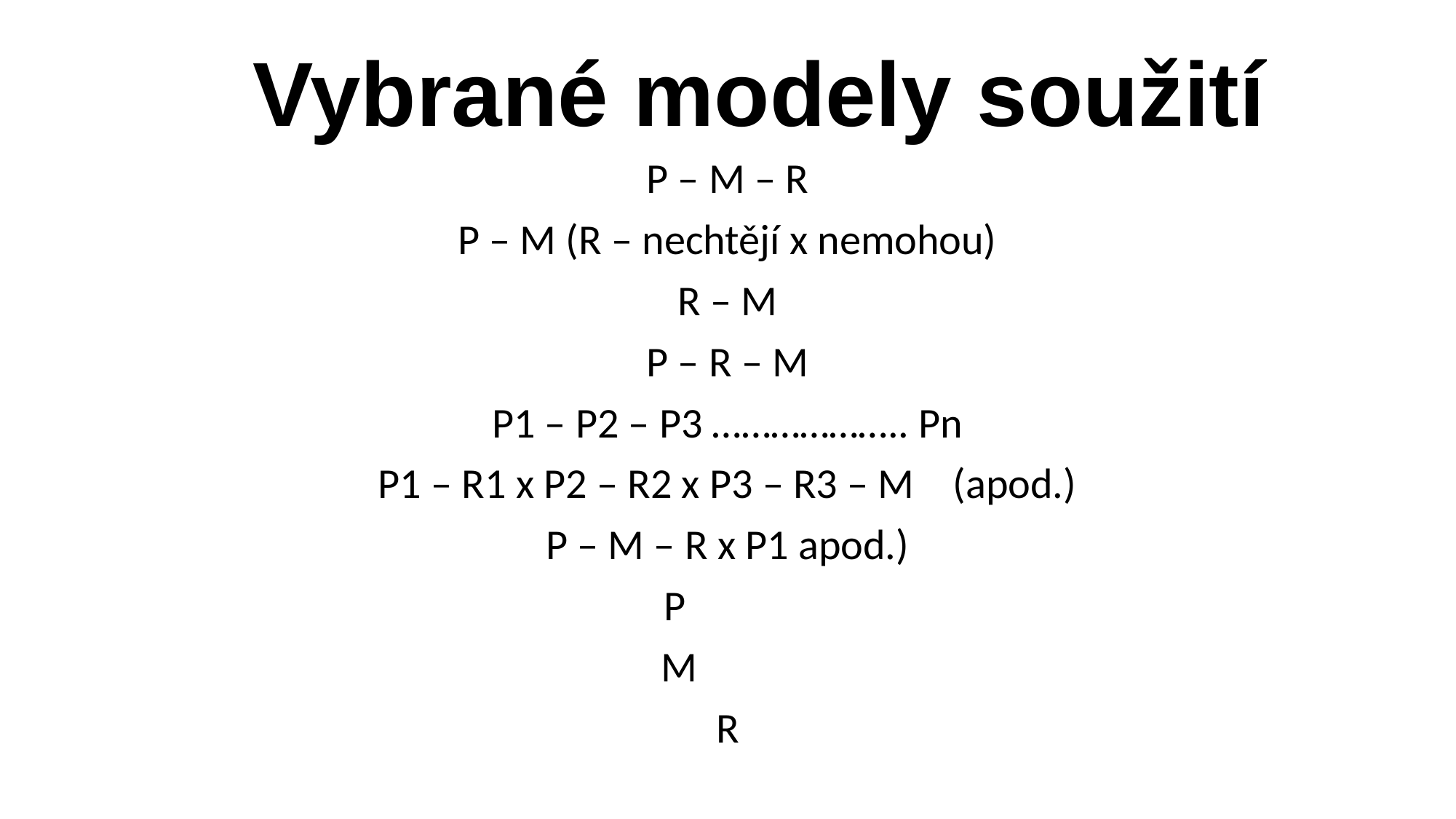

# Vybrané modely soužití
P – M – R
P – M (R – nechtějí x nemohou)
R – M
P – R – M
P1 – P2 – P3 ……………….. Pn
P1 – R1 x P2 – R2 x P3 – R3 – M    (apod.)
P – M – R x P1 apod.)
P
M
R